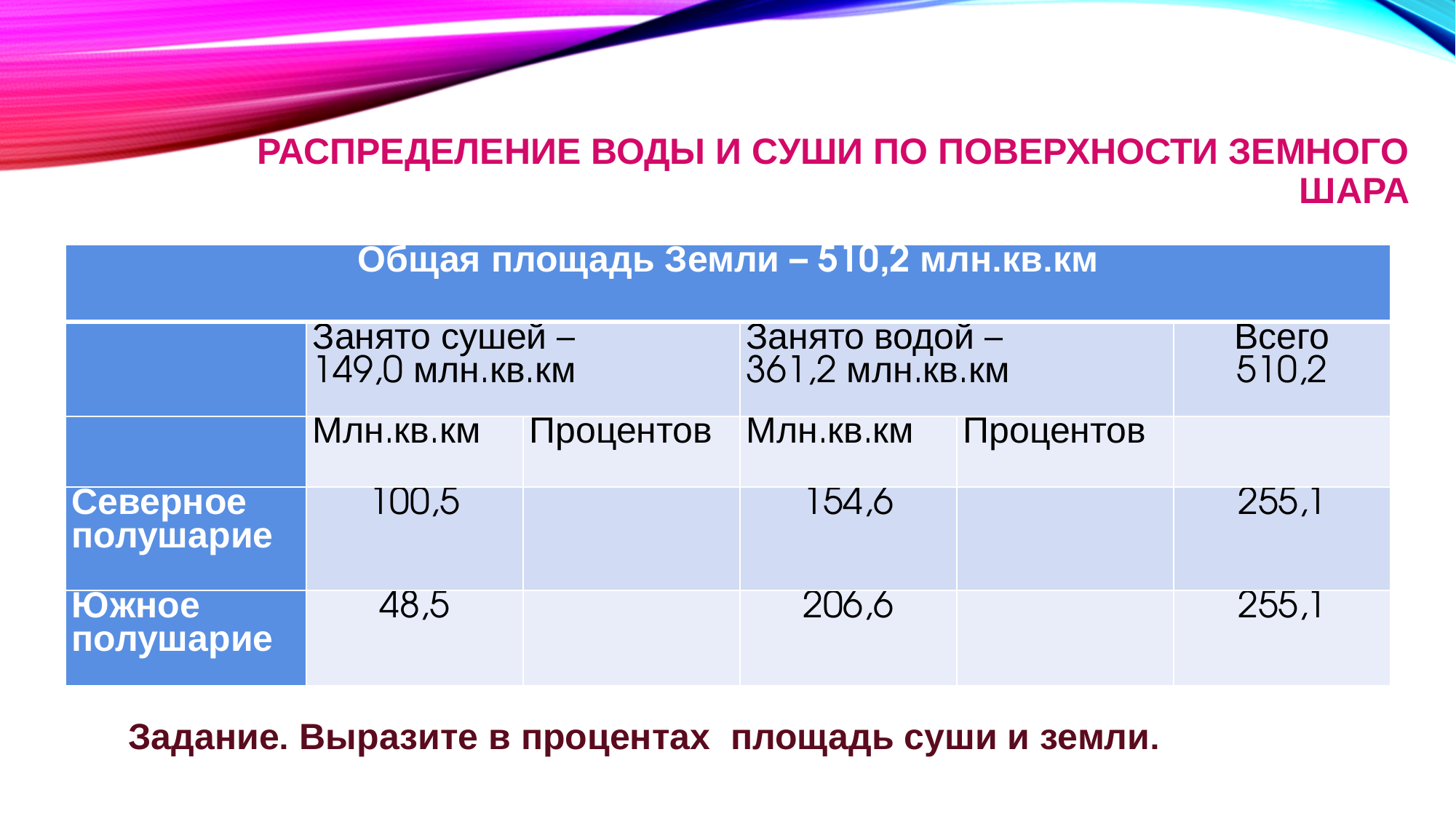

# Распределение воды и суши по поверхности земного шара
| Общая площадь Земли – 510,2 млн.кв.км |  |  |  |  |  |
| --- | --- | --- | --- | --- | --- |
|  | Занято сушей – 149,0 млн.кв.км |  | Занято водой – 361,2 млн.кв.км |  | Всего 510,2 |
|  | Млн.кв.км | Процентов | Млн.кв.км | Процентов |  |
| Северное полушарие | 100,5 |  | 154,6 |  | 255,1 |
| Южное полушарие | 48,5 |  | 206,6 |  | 255,1 |
Задание. Выразите в процентах  площадь суши и земли.